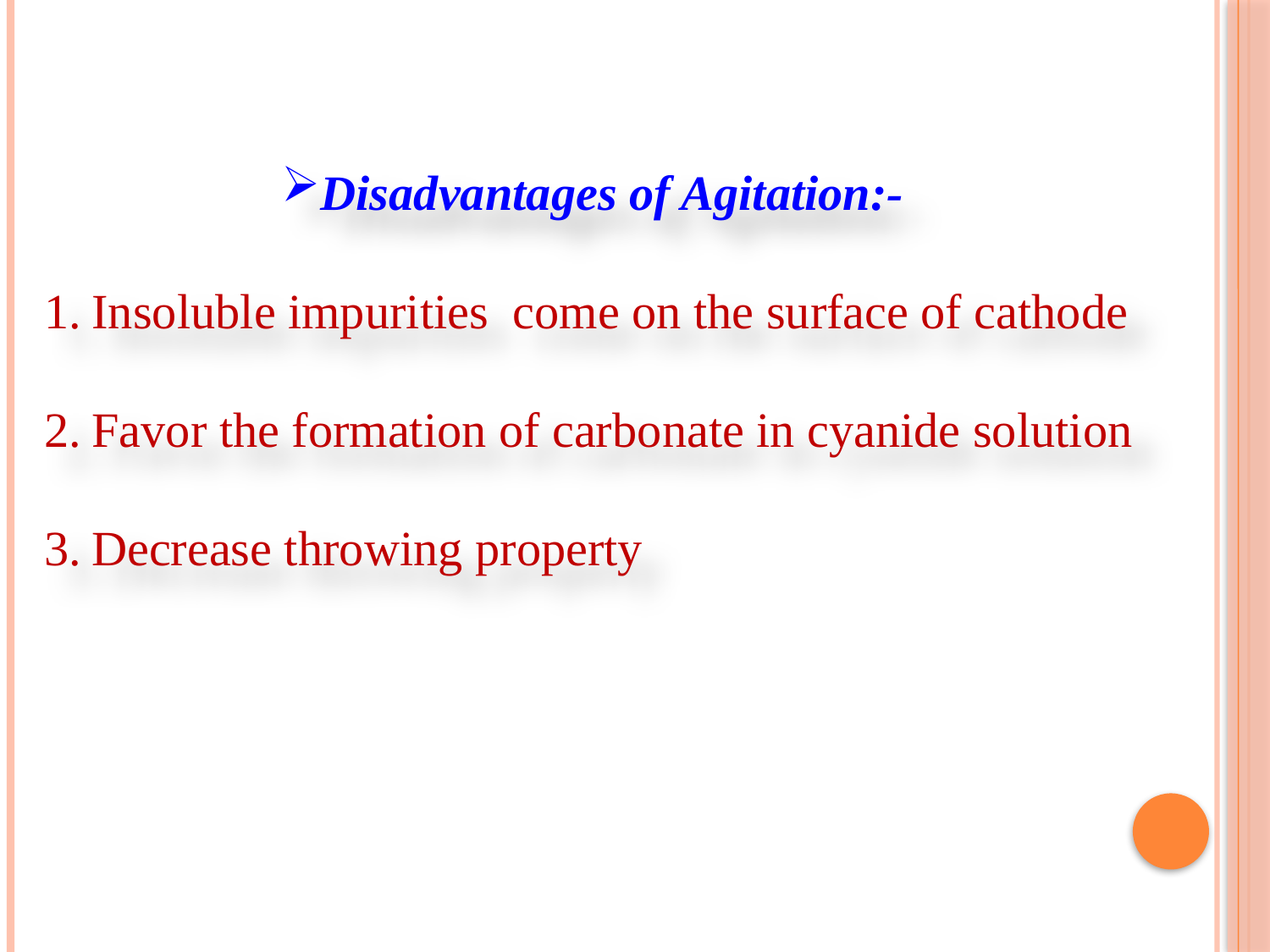

Disadvantages of Agitation:-

Insoluble impurities  come on the surface of cathode

Favor the formation of carbonate in cyanide solution

Decrease throwing property